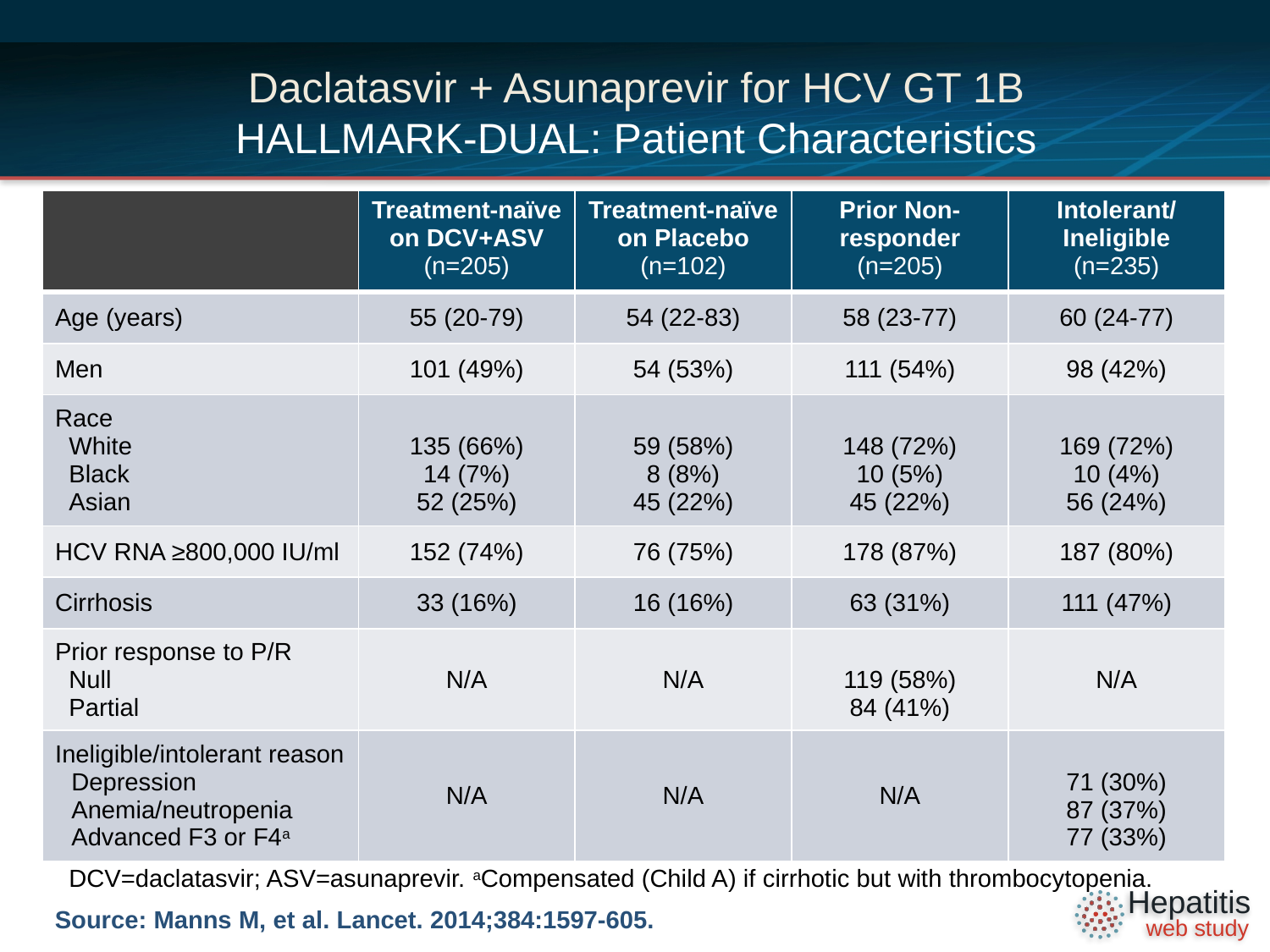

# Daclatasvir + Asunaprevir for HCV GT 1B HALLMARK-DUAL: Patient Characteristics
|  | Treatment-naïve on DCV+ASV (n=205) | Treatment-naïve on Placebo (n=102) | Prior Non-responder (n=205) | Intolerant/Ineligible (n=235) |
| --- | --- | --- | --- | --- |
| Age (years) | 55 (20-79) | 54 (22-83) | 58 (23-77) | 60 (24-77) |
| Men | 101 (49%) | 54 (53%) | 111 (54%) | 98 (42%) |
| Race White Black Asian | 135 (66%) 14 (7%) 52 (25%) | 59 (58%) 8 (8%) 45 (22%) | 148 (72%) 10 (5%) 45 (22%) | 169 (72%) 10 (4%) 56 (24%) |
| HCV RNA ≥800,000 IU/ml | 152 (74%) | 76 (75%) | 178 (87%) | 187 (80%) |
| Cirrhosis | 33 (16%) | 16 (16%) | 63 (31%) | 111 (47%) |
| Prior response to P/R Null Partial | N/A | N/A | 119 (58%) 84 (41%) | N/A |
| Ineligible/intolerant reason Depression Anemia/neutropenia Advanced F3 or F4a | N/A | N/A | N/A | 71 (30%) 87 (37%) 77 (33%) |
DCV=daclatasvir; ASV=asunaprevir. aCompensated (Child A) if cirrhotic but with thrombocytopenia.
Source: Manns M, et al. Lancet. 2014;384:1597-605.